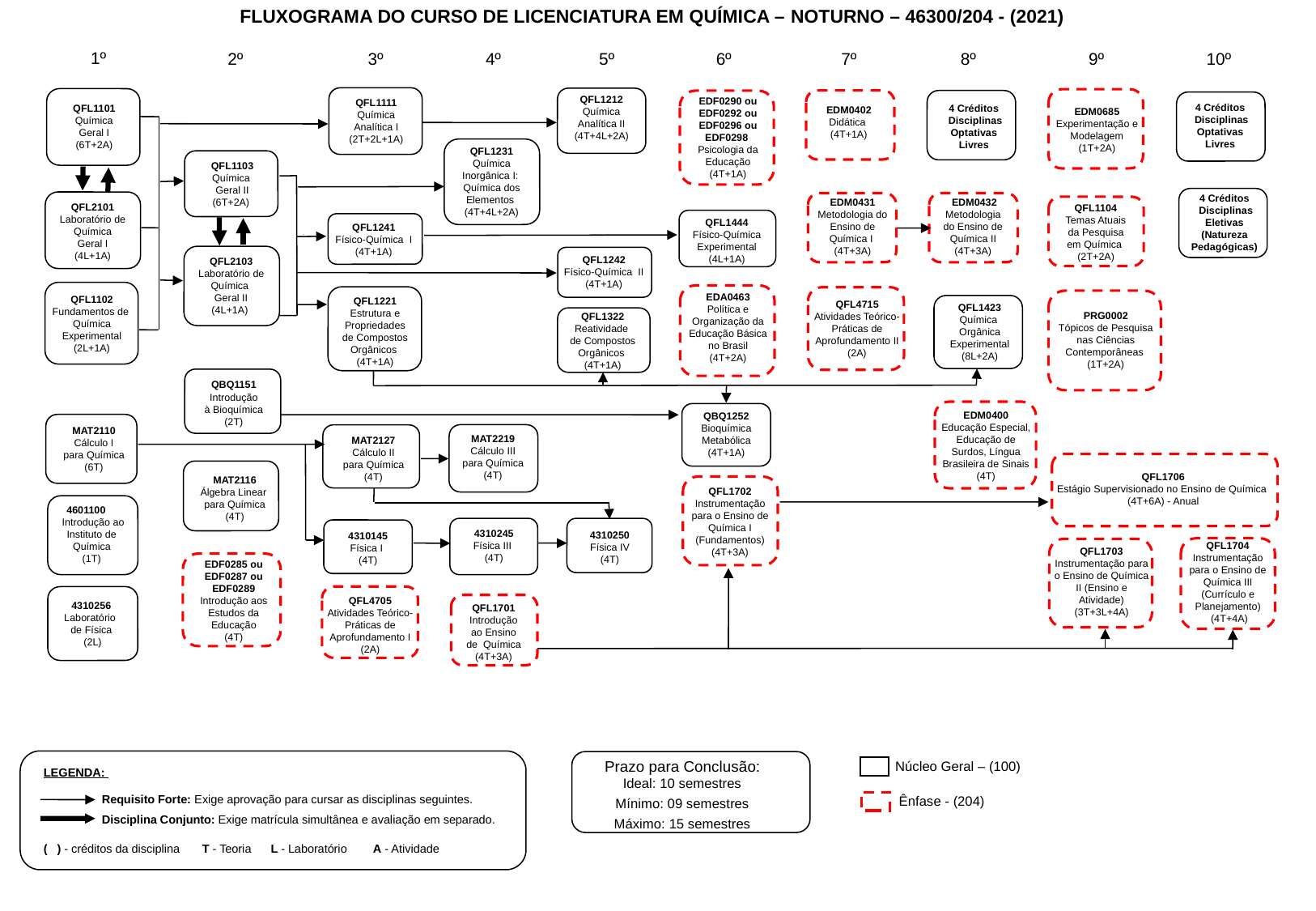

FLUXOGRAMA DO CURSO DE LICENCIATURA EM QUÍMICA – NOTURNO – 46300/204 - (2021)
1º
2º
3º
4º
5º
6º
7º
8º
9º
10º
QFL1212
Química Analítica II
(4T+4L+2A)

EDF0290 ou EDF0292 ou EDF0296 ou EDF0298
Psicologia da Educação
(4T+1A)

QFL1111
Química Analítica I
(2T+2L+1A)

4 Créditos
 Disciplinas
Optativas
Livres
QFL1101
Química
Geral I
(6T+2A)
4 Créditos
 Disciplinas Optativas
Livres
EDM0402
Didática
(4T+1A)
EDM0685
Experimentação e Modelagem
(1T+2A)

QFL1231
Química Inorgânica I:
Química dos Elementos
(4T+4L+2A)

QFL1103
Química
Geral II
(6T+2A)

4 Créditos
 Disciplinas
Eletivas
(Natureza Pedagógicas)

EDM0431
Metodologia do Ensino de Química I
(4T+3A)

 EDM0432 Metodologia do Ensino de Química II (4T+3A)

QFL2101
Laboratório de Química
Geral I
(4L+1A)
QFL1104
Temas Atuais da Pesquisa em Química
(2T+2A)

QFL1444
Físico-Química
Experimental
(4L+1A)

QFL1241
Físico-Química  I
(4T+1A)

QFL1242
Físico-Química  II
(4T+1A)
QFL2103
Laboratório de Química
Geral II
(4L+1A)

QFL4715
Atividades Teórico-Práticas de Aprofundamento II
(2A)

EDA0463
Política e Organização da Educação Básica no Brasil
(4T+2A)

QFL1102
Fundamentos de
Química Experimental
(2L+1A)
QFL1221
Estrutura e Propriedades de Compostos Orgânicos
(4T+1A)

PRG0002
Tópicos de Pesquisa nas Ciências Contemporâneas
(1T+2A)

QFL1423
Química
Orgânica
Experimental
(8L+2A)

QFL1322
Reatividade
 de Compostos
Orgânicos
(4T+1A)

QBQ1151
Introdução
à Bioquímica
(2T)

EDM0400
Educação Especial, Educação de Surdos, Língua Brasileira de Sinais
(4T)
QBQ1252
Bioquímica
Metabólica
(4T+1A)

MAT2110
Cálculo I
para Química
(6T)

MAT2219
Cálculo III
para Química
(4T)
MAT2127
Cálculo II
para Química
(4T)

QFL1706
Estágio Supervisionado no Ensino de Química
(4T+6A) - Anual

MAT2116
Álgebra Linear
para Química
(4T)

QFL1702
Instrumentação para o Ensino de Química I (Fundamentos)
(4T+3A)

4601100      Introdução ao Instituto de
Química
(1T)

4310245
Física III
(4T)
4310250
Física IV
(4T)
4310145
Física I
(4T)
QFL1704
Instrumentação para o Ensino de Química III (Currículo e Planejamento)
 (4T+4A)

QFL1703
Instrumentação para o Ensino de Química II (Ensino e Atividade)
(3T+3L+4A)

EDF0285 ou EDF0287 ou EDF0289
Introdução aos Estudos da Educação
(4T)

QFL4705
Atividades Teórico-Práticas de Aprofundamento I
(2A)

4310256
Laboratório
de Física
 (2L)

QFL1701
Introdução ao Ensino de  Química
(4T+3A)

Prazo para Conclusão:
Ideal: 10 semestres
Mínimo: 09 semestres
Máximo: 15 semestres

Núcleo Geral – (100)

LEGENDA:

                  Requisito Forte: Exige aprovação para cursar as disciplinas seguintes.

                  Disciplina Conjunto: Exige matrícula simultânea e avaliação em separado.
(   ) - créditos da disciplina       T - Teoria      L - Laboratório        A - Atividade
 Ênfase - (204)